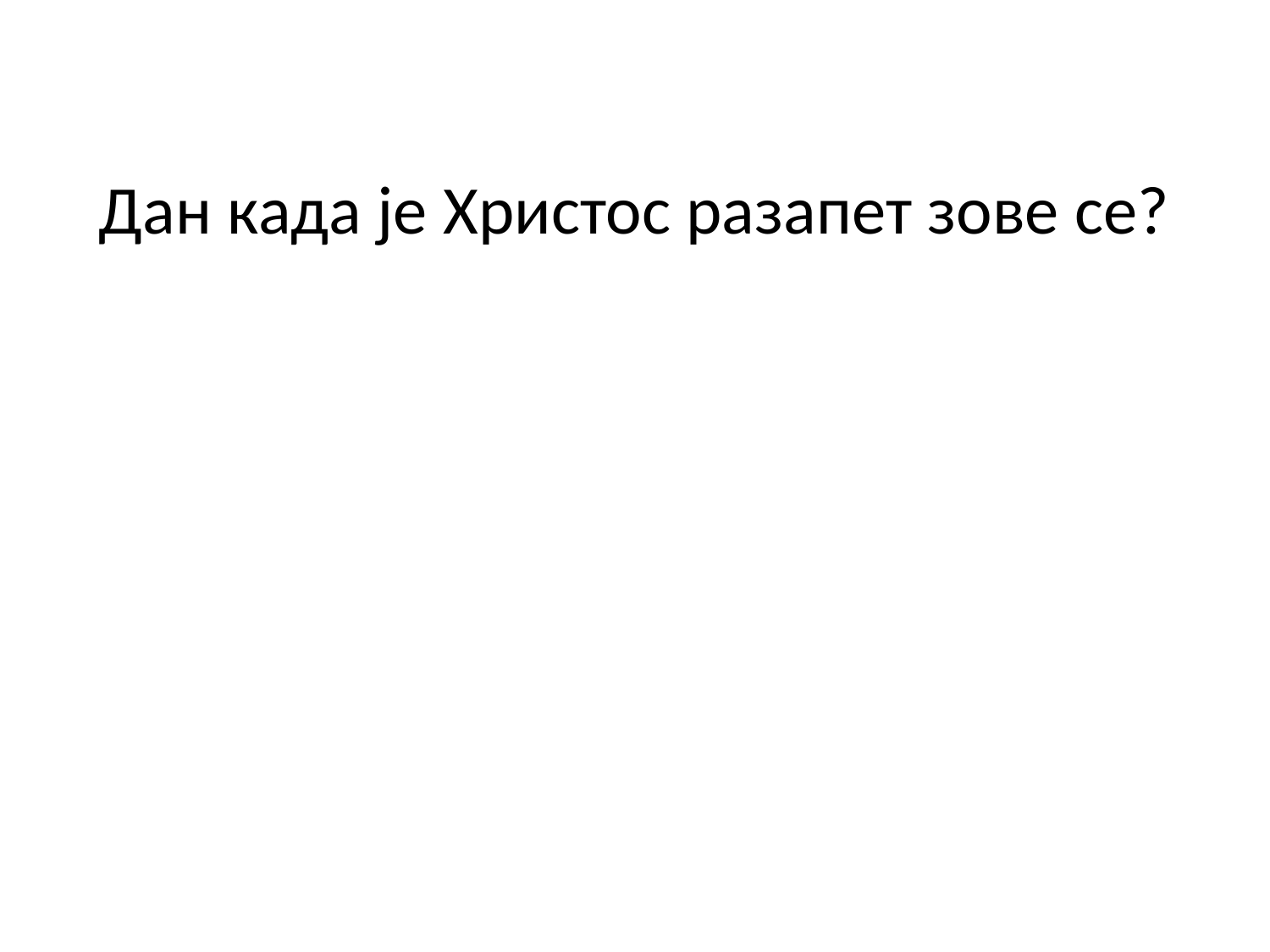

# Дан када је Христос разапет зове се?